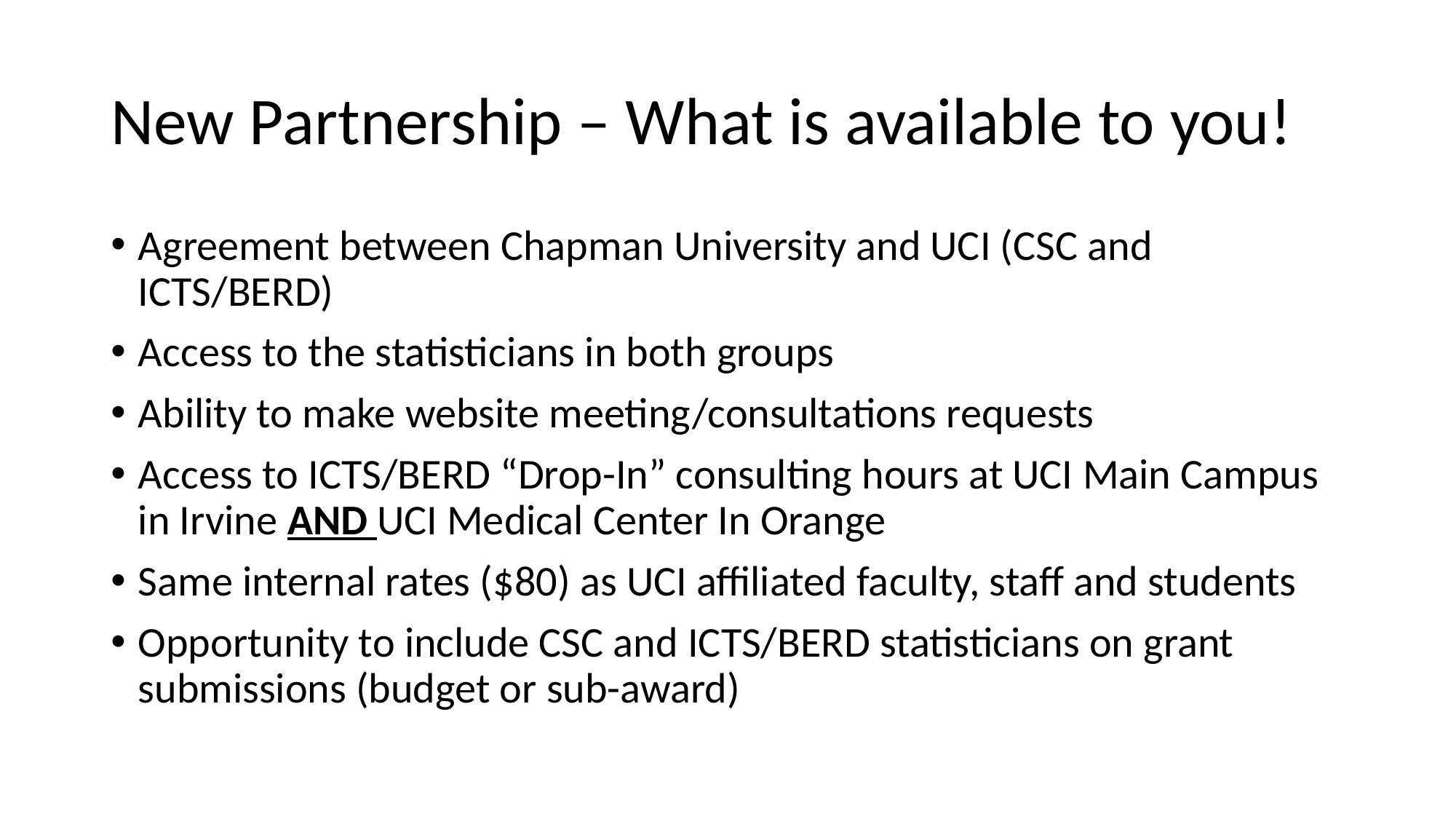

# New Partnership – What is available to you!
Agreement between Chapman University and UCI (CSC and ICTS/BERD)
Access to the statisticians in both groups
Ability to make website meeting/consultations requests
Access to ICTS/BERD “Drop-In” consulting hours at UCI Main Campus in Irvine AND UCI Medical Center In Orange
Same internal rates ($80) as UCI affiliated faculty, staff and students
Opportunity to include CSC and ICTS/BERD statisticians on grant submissions (budget or sub-award)